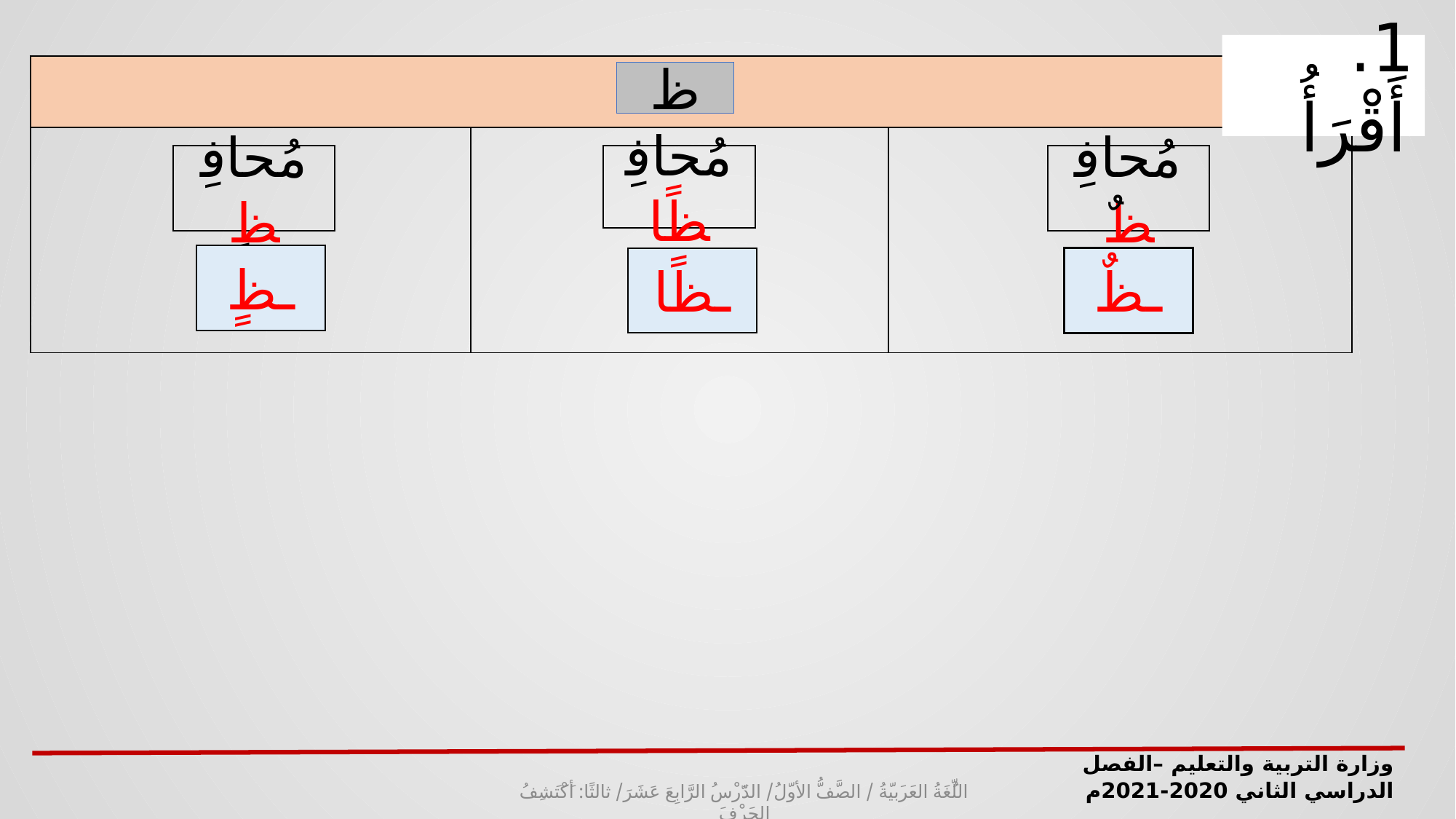

1. أَقْرَأُ
|  |  |  |
| --- | --- | --- |
|  |  |  |
ظ

مُحافِظٍ
مُحافِظٌ
مُحافِظًا
ـظٍ
ـظًا
ـظٌ

وزارة التربية والتعليم –الفصل الدراسي الثاني 2020-2021م
اللُّغَةُ العَرَبيّةُ / الصَّفُّ الأوّلُ/ الدَّرْسُ الرَّابِعَ عَشَرَ/ ثالثًا: أَكْتَشِفُ الحَرْفَ